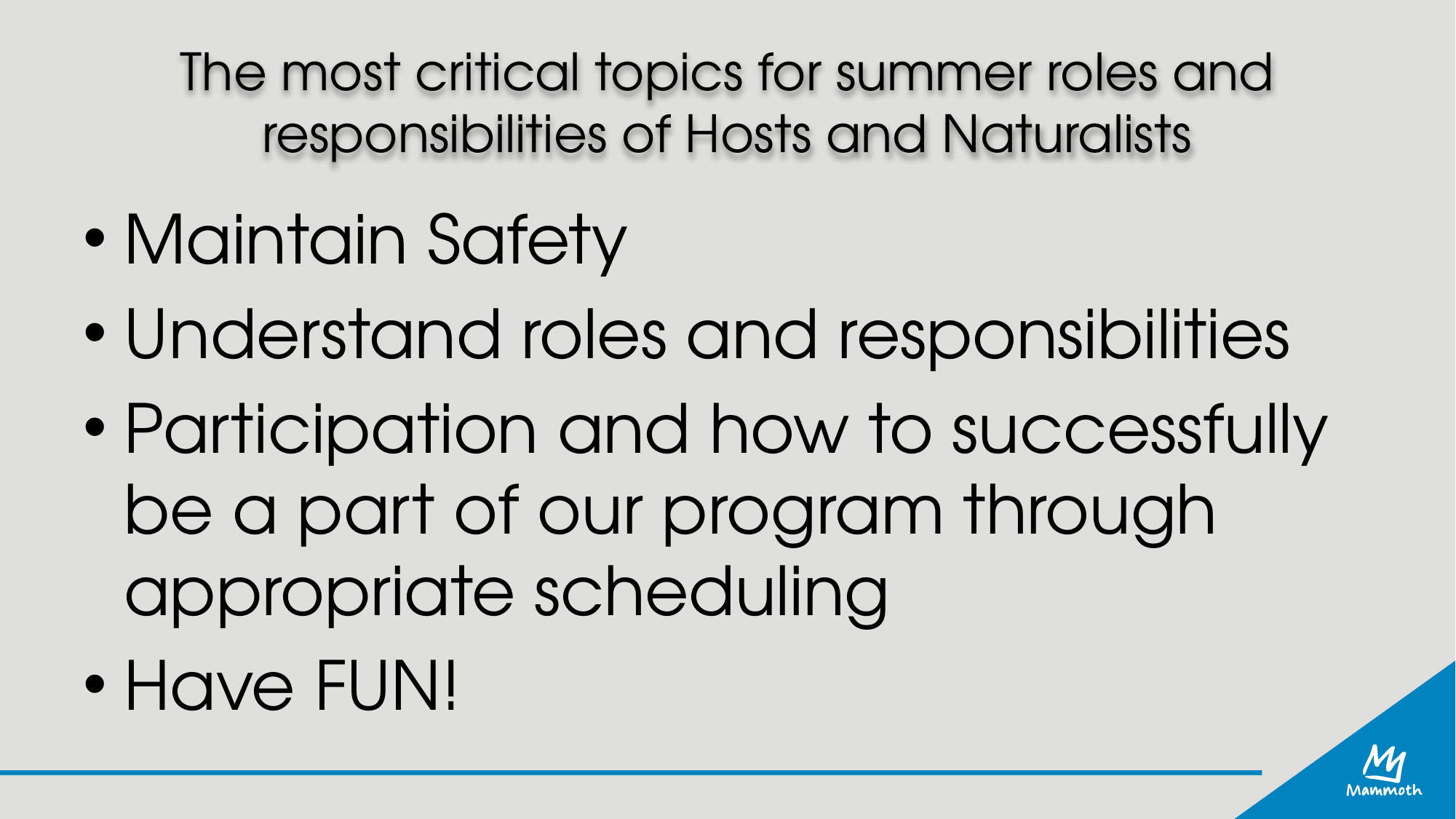

# The most critical topics for summer roles and responsibilities of Hosts and Naturalists
Maintain Safety
Understand roles and responsibilities
Participation and how to successfully be a part of our program through appropriate scheduling
Have FUN!